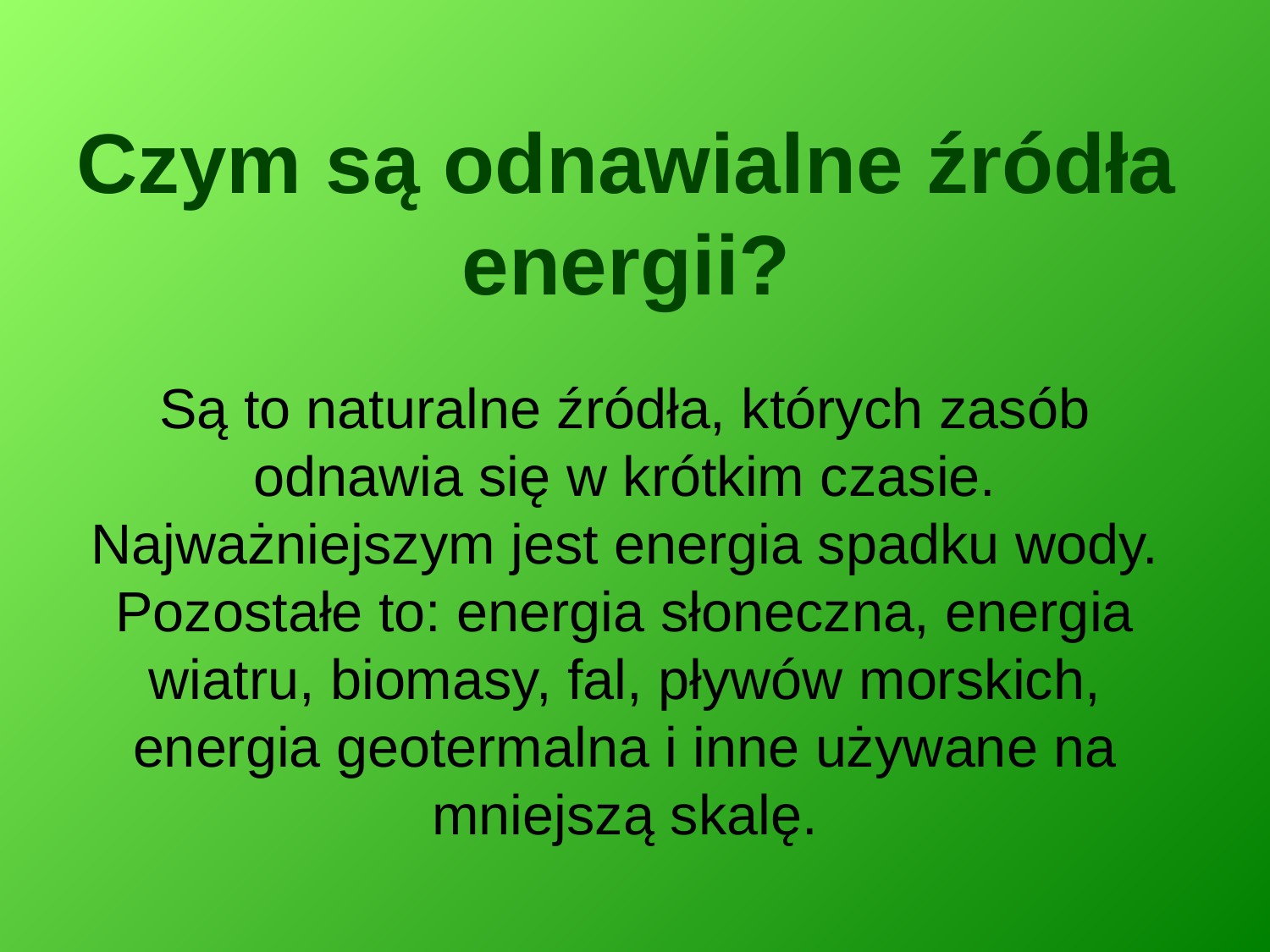

# Czym są odnawialne źródła energii?
Są to naturalne źródła, których zasób odnawia się w krótkim czasie. Najważniejszym jest energia spadku wody. Pozostałe to: energia słoneczna, energia wiatru, biomasy, fal, pływów morskich, energia geotermalna i inne używane na mniejszą skalę.